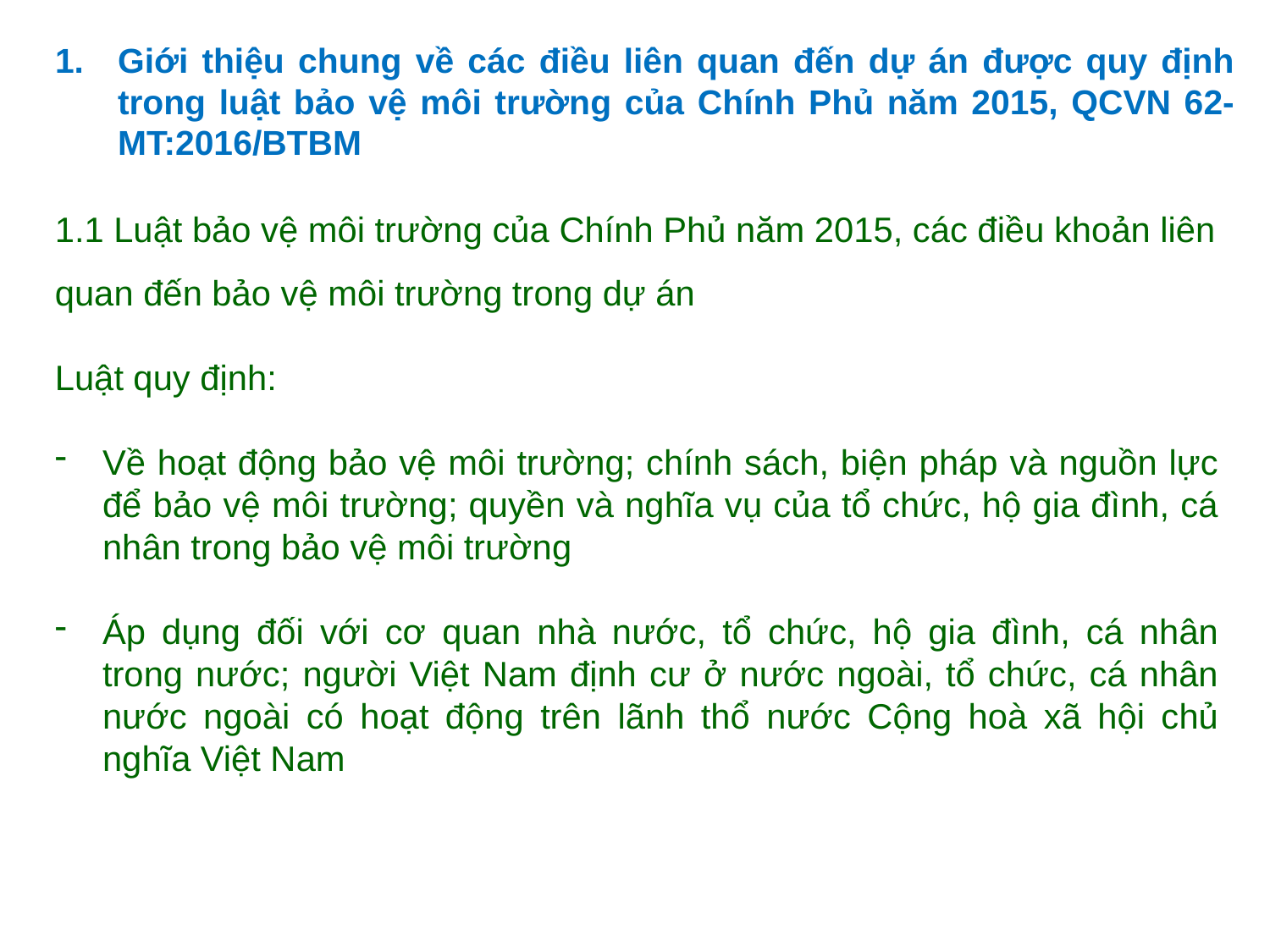

# Giới thiệu chung về các điều liên quan đến dự án được quy định trong luật bảo vệ môi trường của Chính Phủ năm 2015, QCVN 62-MT:2016/BTBM
1.1 Luật bảo vệ môi trường của Chính Phủ năm 2015, các điều khoản liên quan đến bảo vệ môi trường trong dự án

Luật quy định:

Về hoạt động bảo vệ môi trường; chính sách, biện pháp và nguồn lực để bảo vệ môi trường; quyền và nghĩa vụ của tổ chức, hộ gia đình, cá nhân trong bảo vệ môi trường

Áp dụng đối với cơ quan nhà nước, tổ chức, hộ gia đình, cá nhân trong nước; người Việt Nam định cư ở nước ngoài, tổ chức, cá nhân nước ngoài có hoạt động trên lãnh thổ nước Cộng hoà xã hội chủ nghĩa Việt Nam